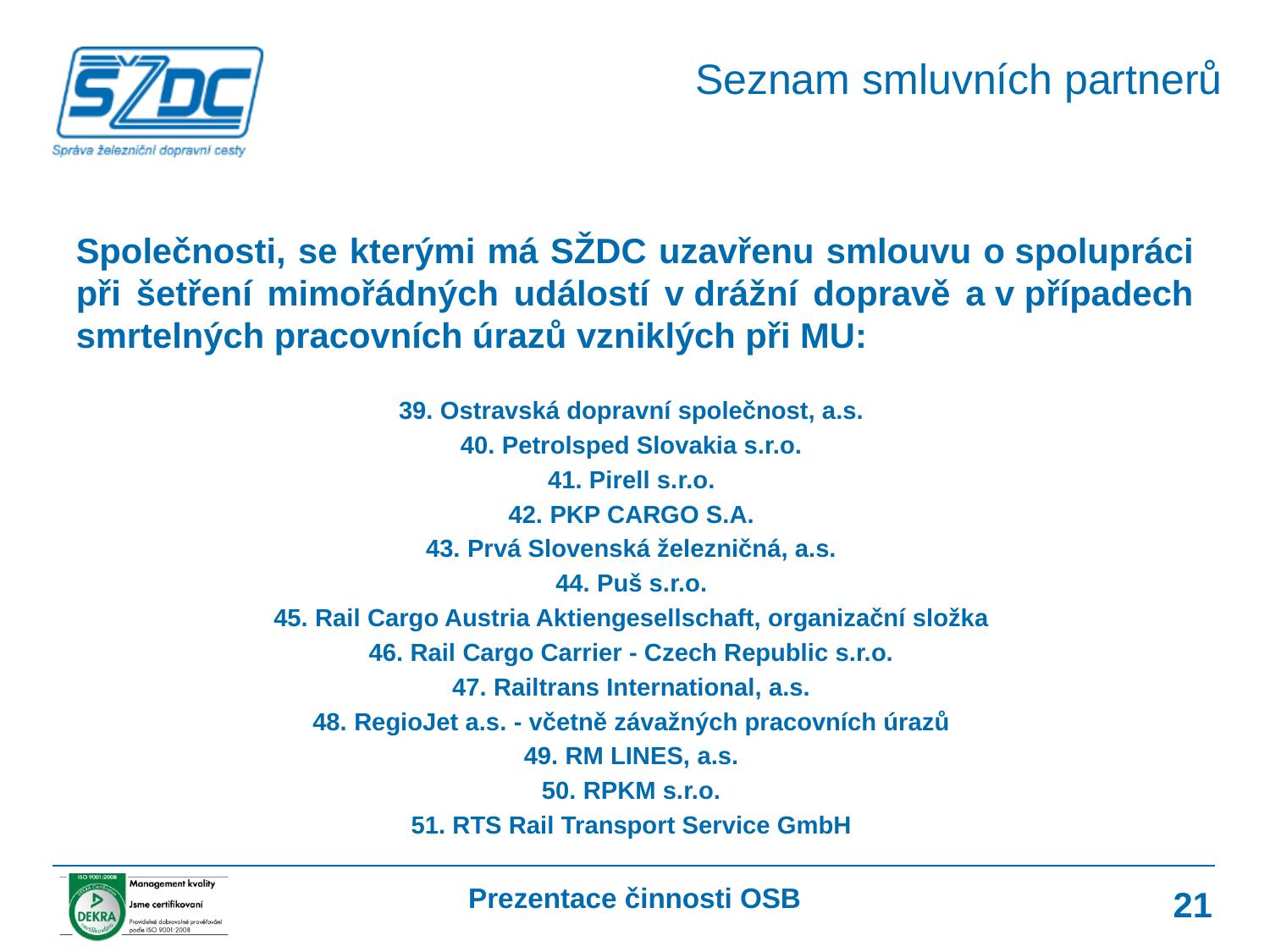

Seznam smluvních partnerů
Společnosti, se kterými má SŽDC uzavřenu smlouvu o spolupráci při šetření mimořádných událostí v drážní dopravě a v případech smrtelných pracovních úrazů vzniklých při MU:

39. Ostravská dopravní společnost, a.s.
40. Petrolsped Slovakia s.r.o.
41. Pirell s.r.o.
42. PKP CARGO S.A.
43. Prvá Slovenská železničná, a.s.
44. Puš s.r.o.
45. Rail Cargo Austria Aktiengesellschaft, organizační složka
46. Rail Cargo Carrier - Czech Republic s.r.o.
47. Railtrans International, a.s.
48. RegioJet a.s. - včetně závažných pracovních úrazů
49. RM LINES, a.s.
50. RPKM s.r.o.
51. RTS Rail Transport Service GmbH
Prezentace činnosti OSB
21